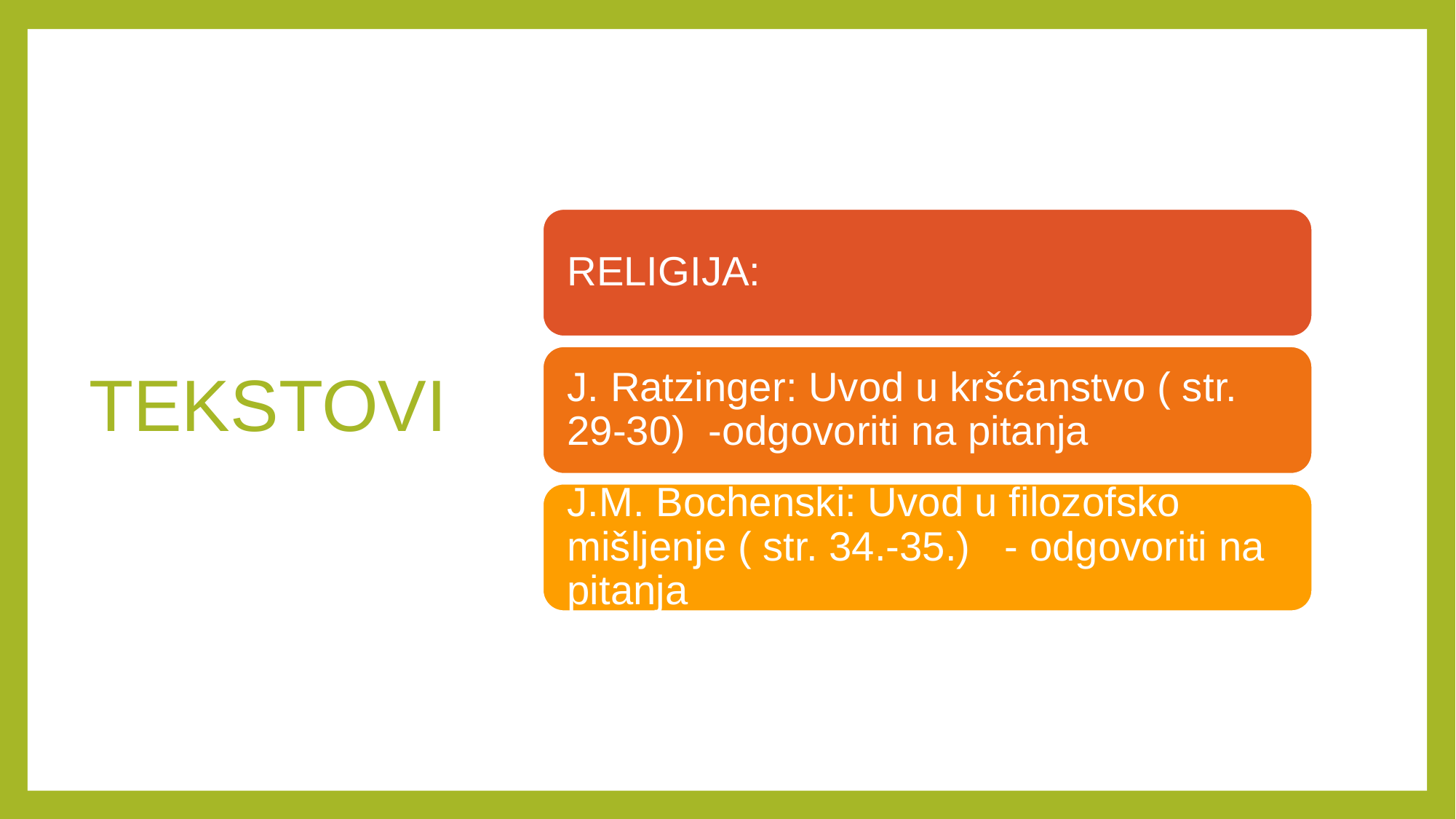

# TEKSTOVI
RELIGIJA:
J. Ratzinger: Uvod u kršćanstvo ( str. 29-30)  -odgovoriti na pitanja
J.M. Bochenski: Uvod u filozofsko mišljenje ( str. 34.-35.)   - odgovoriti na pitanja